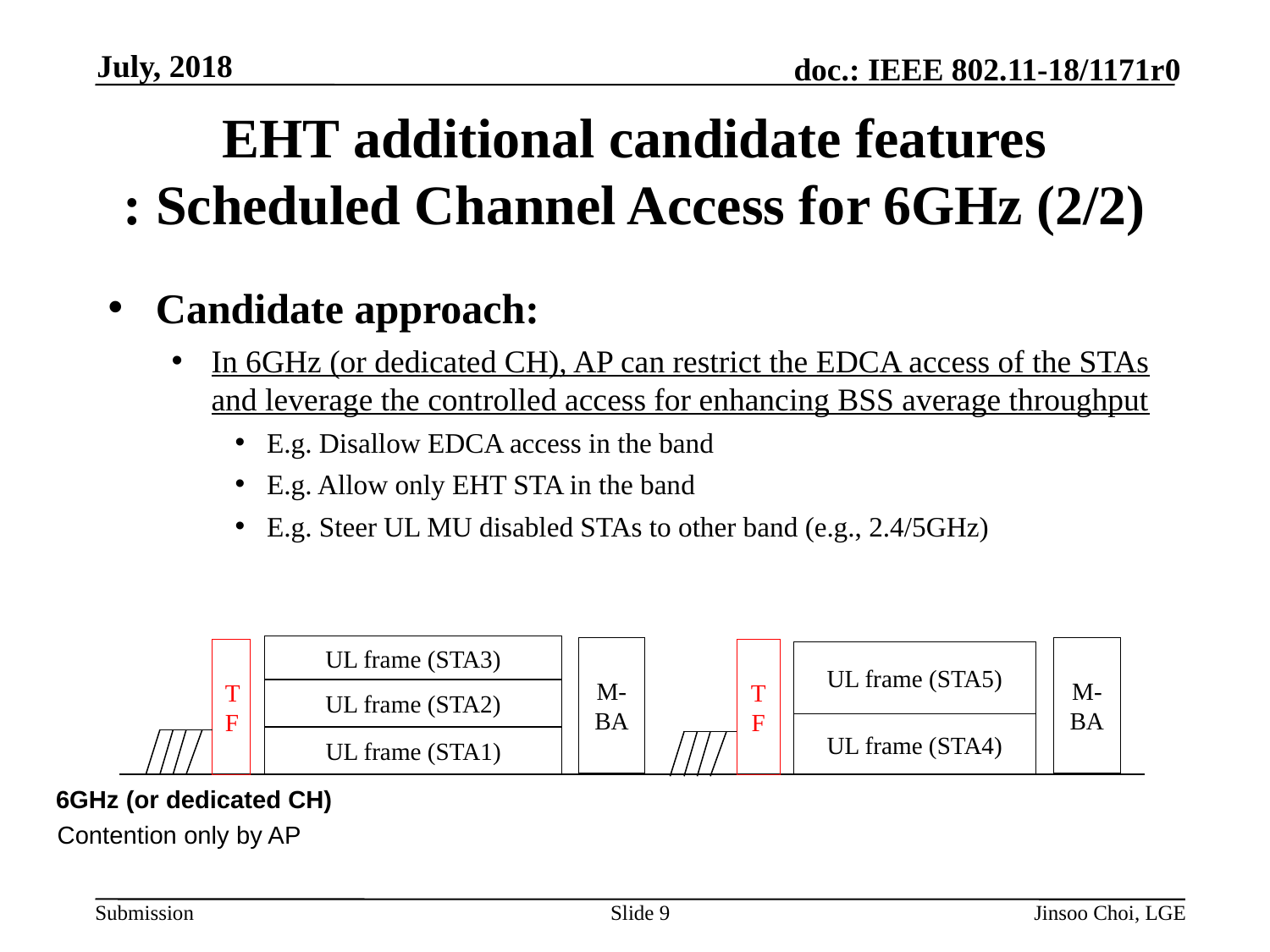

July, 2018
# EHT additional candidate features : Scheduled Channel Access for 6GHz (2/2)
Candidate approach:
In 6GHz (or dedicated CH), AP can restrict the EDCA access of the STAs and leverage the controlled access for enhancing BSS average throughput
E.g. Disallow EDCA access in the band
E.g. Allow only EHT STA in the band
E.g. Steer UL MU disabled STAs to other band (e.g., 2.4/5GHz)

UL frame (STA3)
M-
BA
M-
BA
TF
TF
UL frame (STA5)
UL frame (STA2)
UL frame (STA4)
UL frame (STA1)
6GHz (or dedicated CH)
Contention only by AP
Slide 9
Jinsoo Choi, LGE